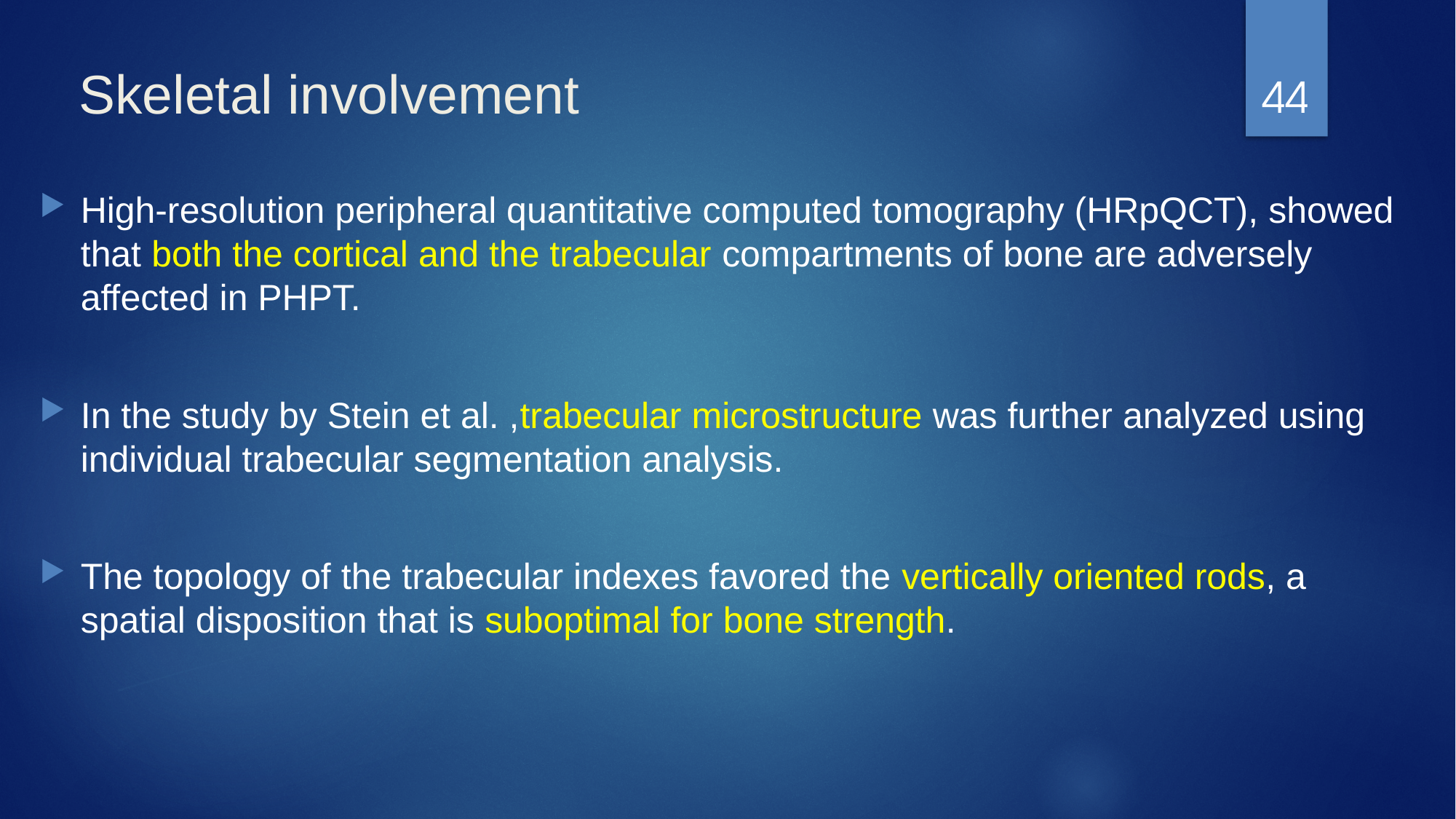

44
# Skeletal involvement
High-resolution peripheral quantitative computed tomography (HRpQCT), showed that both the cortical and the trabecular compartments of bone are adversely affected in PHPT.

In the study by Stein et al. ,trabecular microstructure was further analyzed using individual trabecular segmentation analysis.

The topology of the trabecular indexes favored the vertically oriented rods, a spatial disposition that is suboptimal for bone strength.